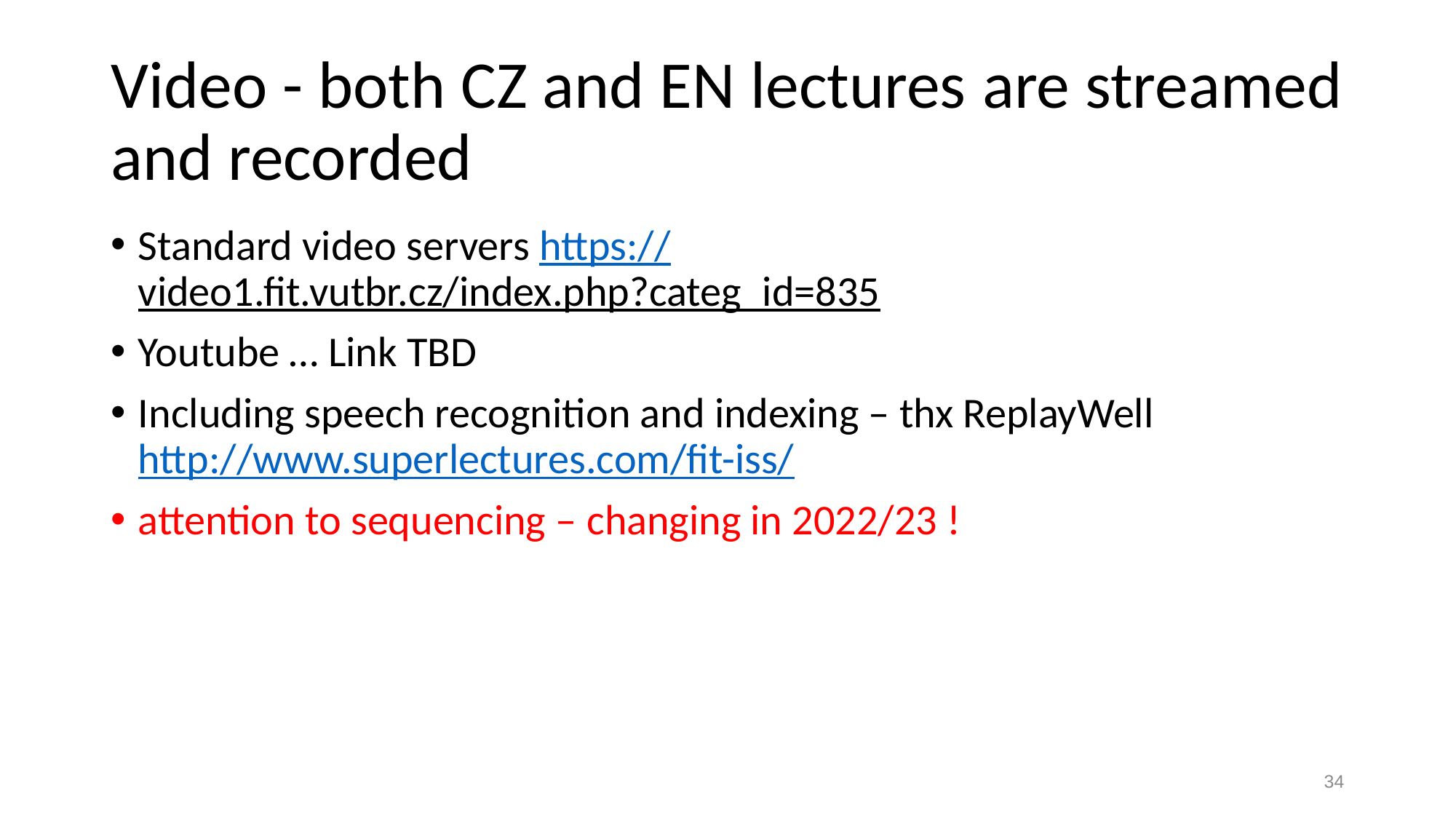

# Video - both CZ and EN lectures are streamed and recorded
Standard video servers https://video1.fit.vutbr.cz/index.php?categ_id=835
Youtube … Link TBD
Including speech recognition and indexing – thx ReplayWell http://www.superlectures.com/fit-iss/
attention to sequencing – changing in 2022/23 !
34